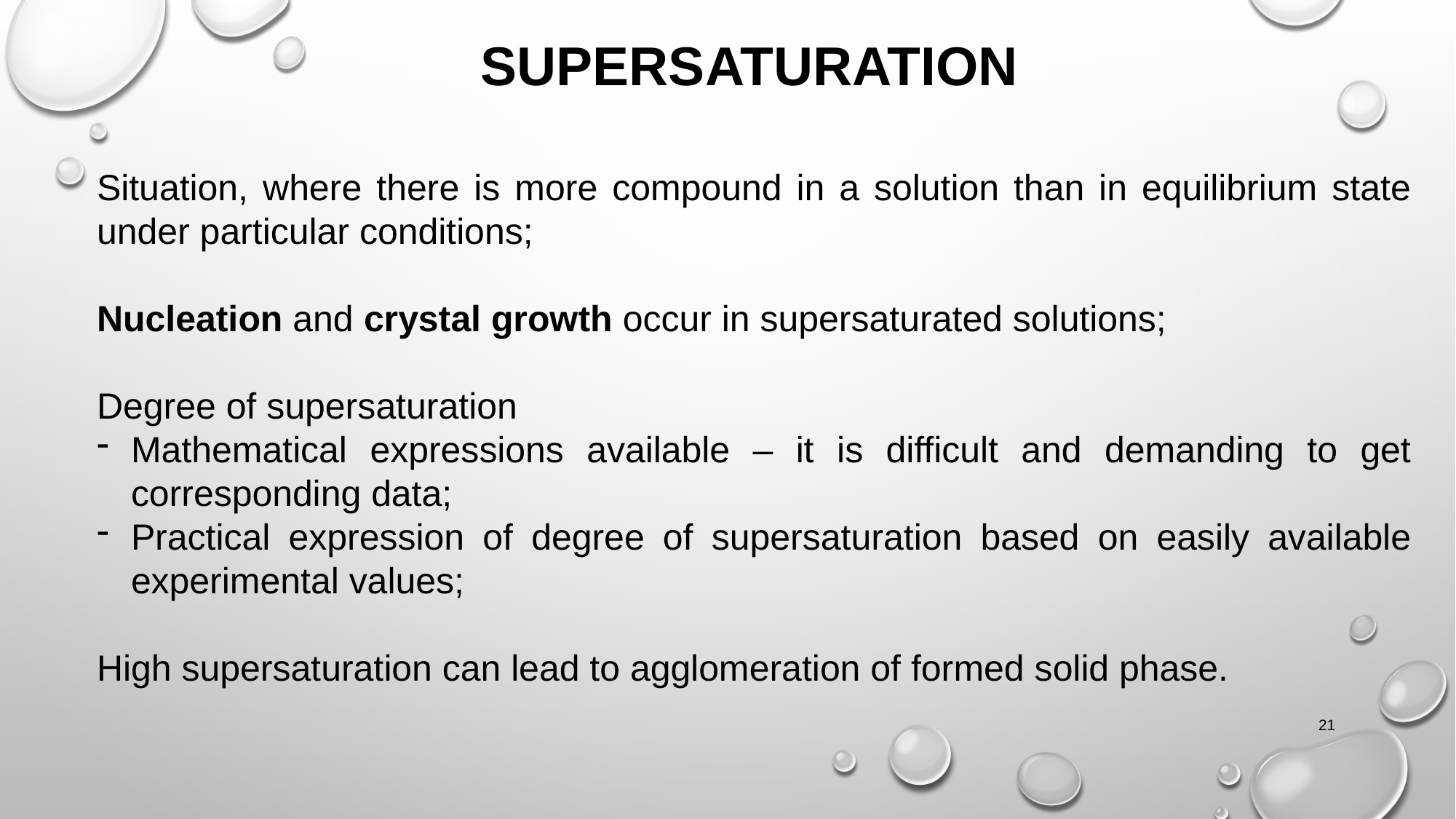

SUPERSATURATION
Situation, where there is more compound in a solution than in equilibrium state under particular conditions;

Nucleation and crystal growth occur in supersaturated solutions;

Degree of supersaturation
Mathematical expressions available – it is difficult and demanding to get corresponding data;
Practical expression of degree of supersaturation based on easily available experimental values;

High supersaturation can lead to agglomeration of formed solid phase.
21